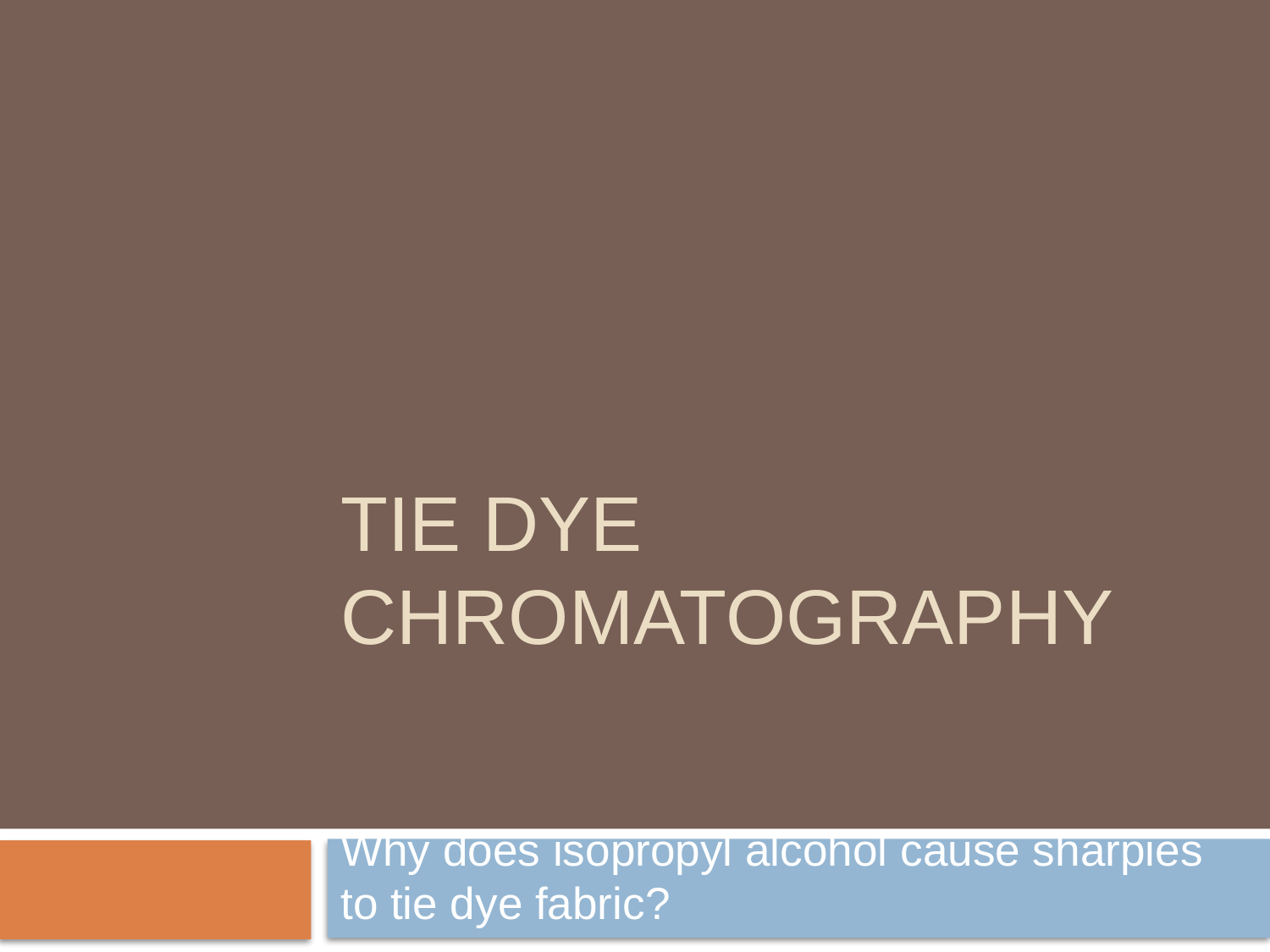

# Tie DYE CHROMATOGRAPHY
Why does isopropyl alcohol cause sharpies to tie dye fabric?